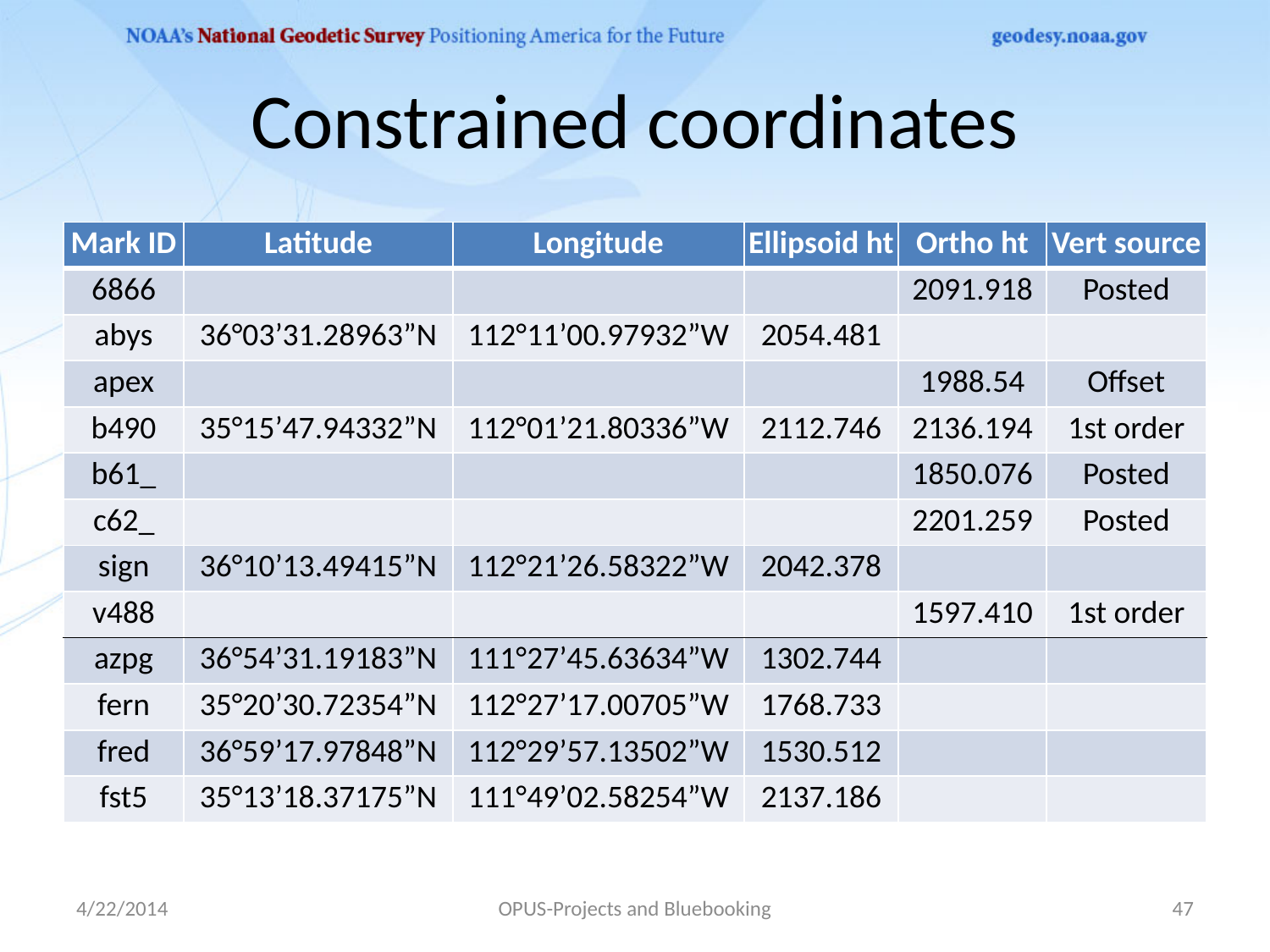

# Constrained coordinates
| Mark ID | Latitude | Longitude | Ellipsoid ht | Ortho ht | Vert source |
| --- | --- | --- | --- | --- | --- |
| 6866 |  |  |  | 2091.918 | Posted |
| abys | 36°03’31.28963”N | 112°11’00.97932”W | 2054.481 |  |  |
| apex |  |  |  | 1988.54 | Offset |
| b490 | 35°15’47.94332”N | 112°01’21.80336”W | 2112.746 | 2136.194 | 1st order |
| b61\_ |  |  |  | 1850.076 | Posted |
| c62\_ |  |  |  | 2201.259 | Posted |
| sign | 36°10’13.49415”N | 112°21’26.58322”W | 2042.378 |  |  |
| v488 |  |  |  | 1597.410 | 1st order |
| azpg | 36°54’31.19183”N | 111°27’45.63634”W | 1302.744 |  |  |
| fern | 35°20’30.72354”N | 112°27’17.00705”W | 1768.733 |  |  |
| fred | 36°59’17.97848”N | 112°29’57.13502”W | 1530.512 |  |  |
| fst5 | 35°13’18.37175”N | 111°49’02.58254”W | 2137.186 |  |  |

4/22/2014
OPUS-Projects and Bluebooking
47